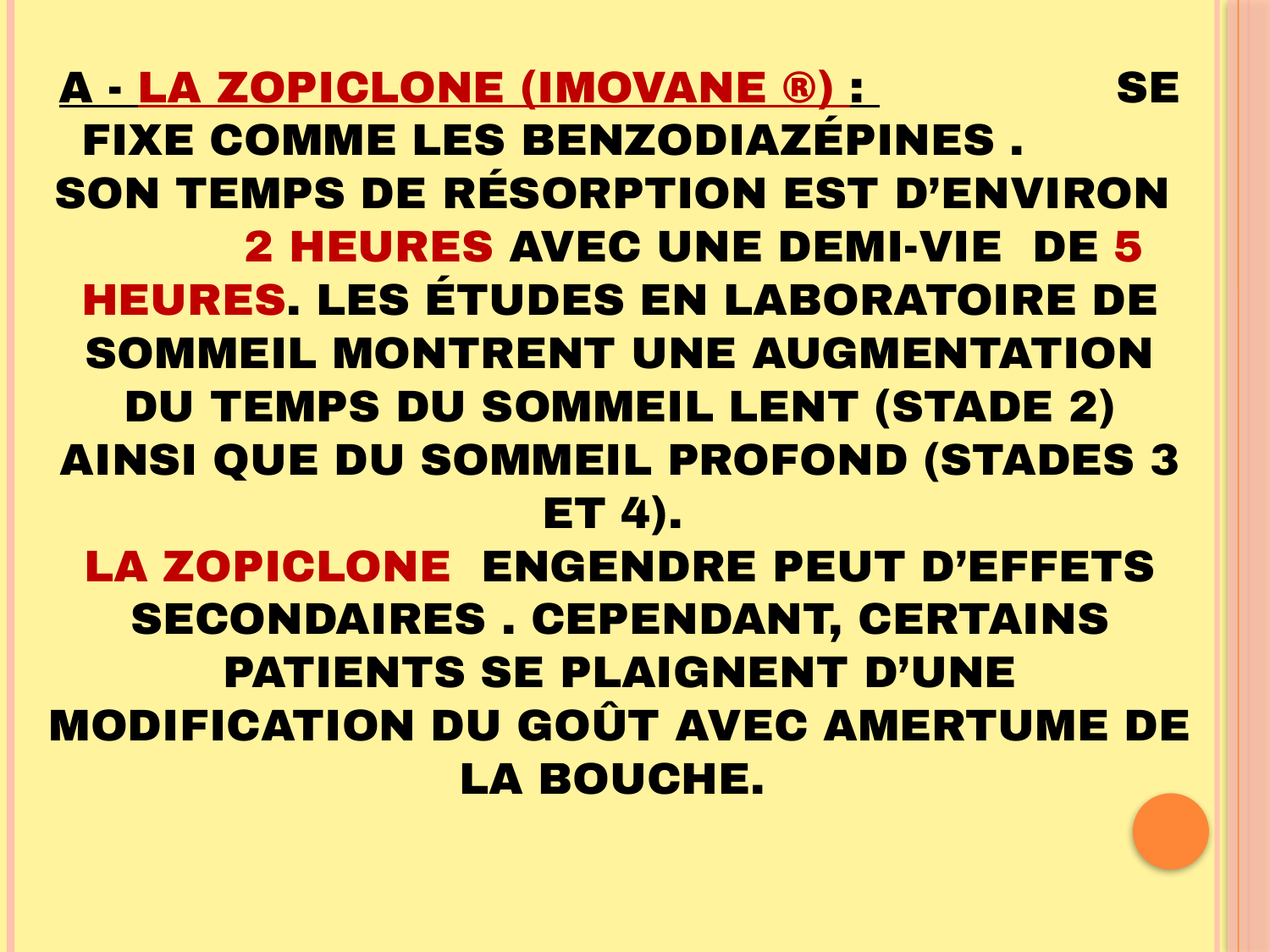

# A - LA ZOPICLONE (IMOVANE ®) :                 se fixe comme les benzodiazépines .          Son temps de résorption est d’environ            2 heures avec une demi-vie  de 5 heures. Les études en laboratoire de sommeil montrent une augmentation du temps du sommeil lent (stade 2) ainsi que du sommeil profond (stades 3 et 4). LA ZOPICLONE  engendre peut d’effets secondaires . Cependant, certains patients se plaignent d’une modification du goût avec amertume de la bouche.